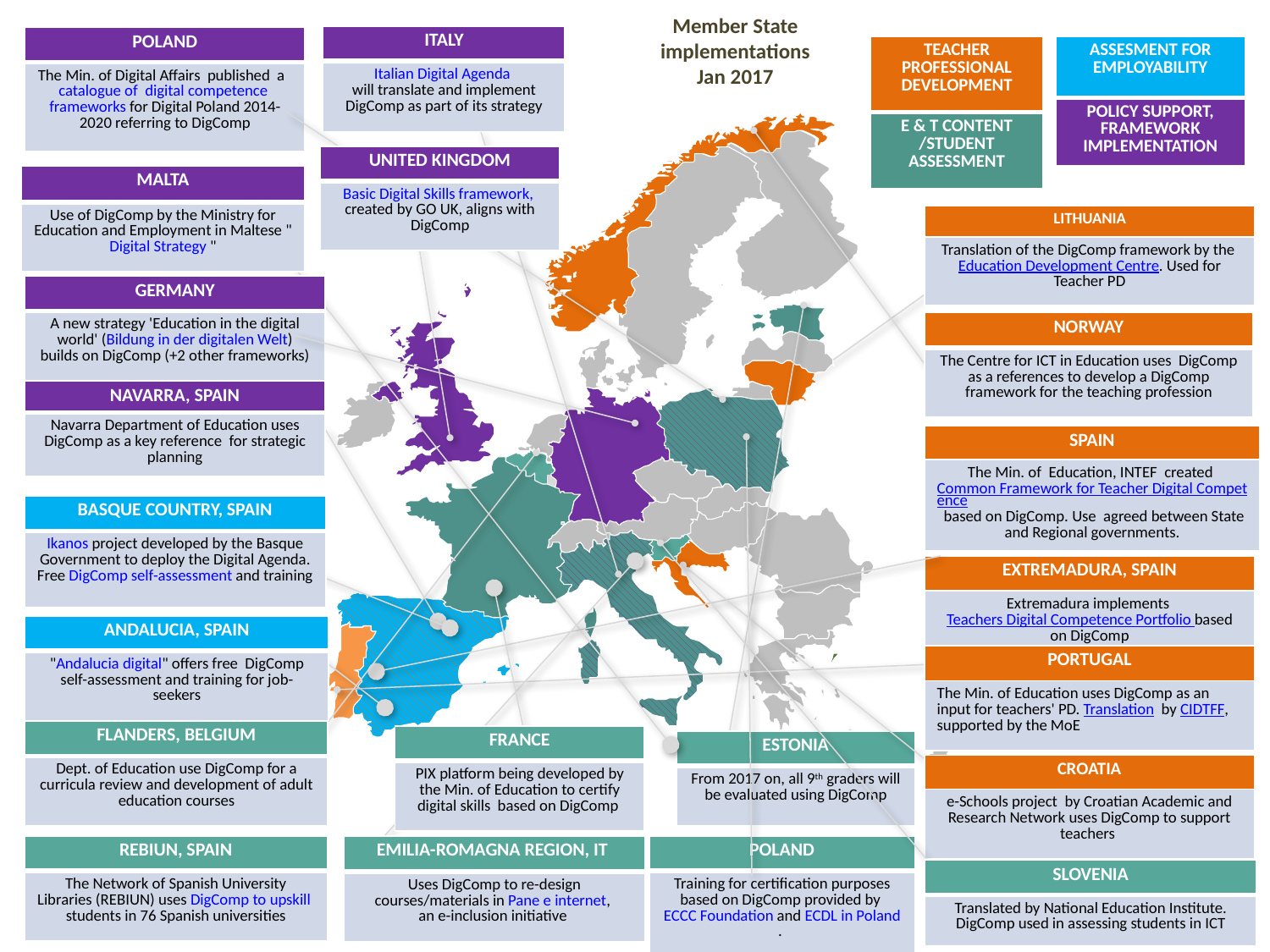

Member State implementations
Jan 2017
| ITALY |
| --- |
| Italian Digital Agenda will translate and implement DigComp as part of its strategy |
| POLAND |
| --- |
| The Min. of Digital Affairs published a catalogue of digital competence frameworks for Digital Poland 2014-2020 referring to DigComp |
| TEACHER PROFESSIONAL DEVELOPMENT |
| --- |
| E & T CONTENT /STUDENT ASSESSMENT |
| ASSESMENT FOR EMPLOYABILITY |
| --- |
| POLICY SUPPORT, FRAMEWORK IMPLEMENTATION |

| UNITED KINGDOM |
| --- |
| Basic Digital Skills framework, created by GO UK, aligns with DigComp |

| MALTA |
| --- |
| Use of DigComp by the Ministry for Education and Employment in Maltese "Digital Strategy " |
| LITHUANIA |
| --- |
| Translation of the DigComp framework by the Education Development Centre. Used for Teacher PD |
| GERMANY |
| --- |
| A new strategy 'Education in the digital world' (Bildung in der digitalen Welt) builds on DigComp (+2 other frameworks) |

| NORWAY |
| --- |
| The Centre for ICT in Education uses DigComp as a references to develop a DigComp framework for the teaching profession |

| NAVARRA, SPAIN |
| --- |
| Navarra Department of Education uses DigComp as a key reference for strategic planning |

| SPAIN |
| --- |
| The Min. of Education, INTEF created Common Framework for Teacher Digital Competence based on DigComp. Use agreed between State and Regional governments. |

| BASQUE COUNTRY, SPAIN |
| --- |
| Ikanos project developed by the Basque Government to deploy the Digital Agenda. Free DigComp self-assessment and training |

| EXTREMADURA, SPAIN |
| --- |
| Extremadura implements Teachers Digital Competence Portfolio based on DigComp |

| ANDALUCIA, SPAIN |
| --- |
| "Andalucia digital" offers free DigComp self-assessment and training for job-seekers |

| PORTUGAL |
| --- |
| The Min. of Education uses DigComp as an input for teachers' PD. Translation by CIDTFF, supported by the MoE |

| FLANDERS, BELGIUM |
| --- |
| Dept. of Education use DigComp for a curricula review and development of adult education courses |
| FRANCE |
| --- |
| PIX platform being developed by the Min. of Education to certify digital skills based on DigComp |
| ESTONIA |
| --- |
| From 2017 on, all 9th graders will be evaluated using DigComp |

| CROATIA |
| --- |
| e-Schools project by Croatian Academic and Research Network uses DigComp to support teachers |
| REBIUN, SPAIN |
| --- |
| The Network of Spanish University Libraries (REBIUN) uses DigComp to upskill students in 76 Spanish universities |
| EMILIA-ROMAGNA REGION, IT |
| --- |
| Uses DigComp to re-design courses/materials in Pane e internet, an e-inclusion initiative |
| POLAND |
| --- |
| Training for certification purposes based on DigComp provided by ECCC Foundation and ECDL in Poland. |
| SLOVENIA |
| --- |
| Translated by National Education Institute. DigComp used in assessing students in ICT |